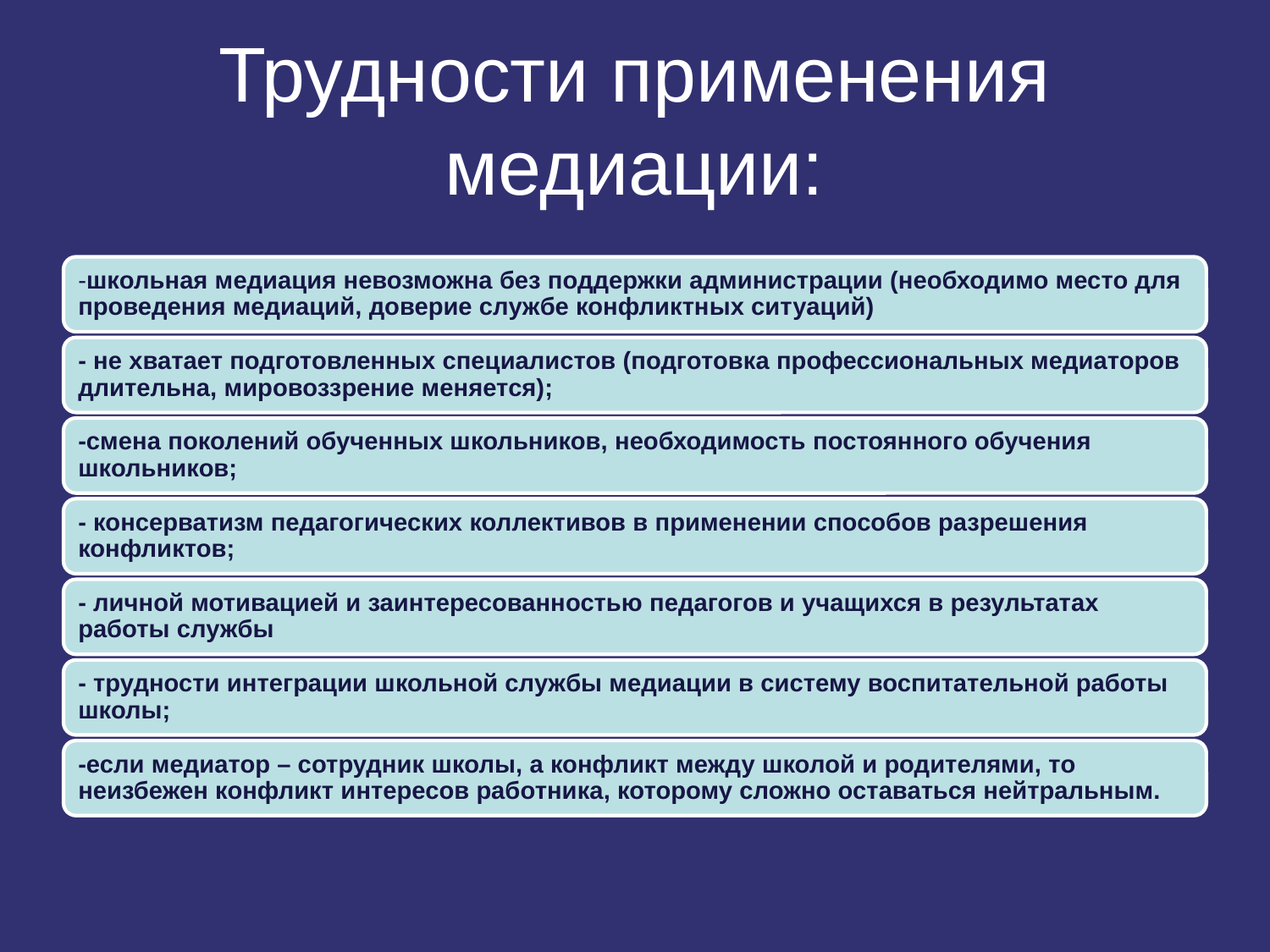

Трудности применения медиации:
-школьная медиация невозможна без поддержки администрации (необходимо место для проведения медиаций, доверие службе конфликтных ситуаций)
- не хватает подготовленных специалистов (подготовка профессиональных медиаторов длительна, мировоззрение меняется);
-смена поколений обученных школьников, необходимость постоянного обучения школьников;
- консерватизм педагогических коллективов в применении способов разрешения конфликтов;
- личной мотивацией и заинтересованностью педагогов и учащихся в результатах работы службы
- трудности интеграции школьной службы медиации в систему воспитательной работы школы;
-если медиатор – сотрудник школы, а конфликт между школой и родителями, то неизбежен конфликт интересов работника, которому сложно оставаться нейтральным.